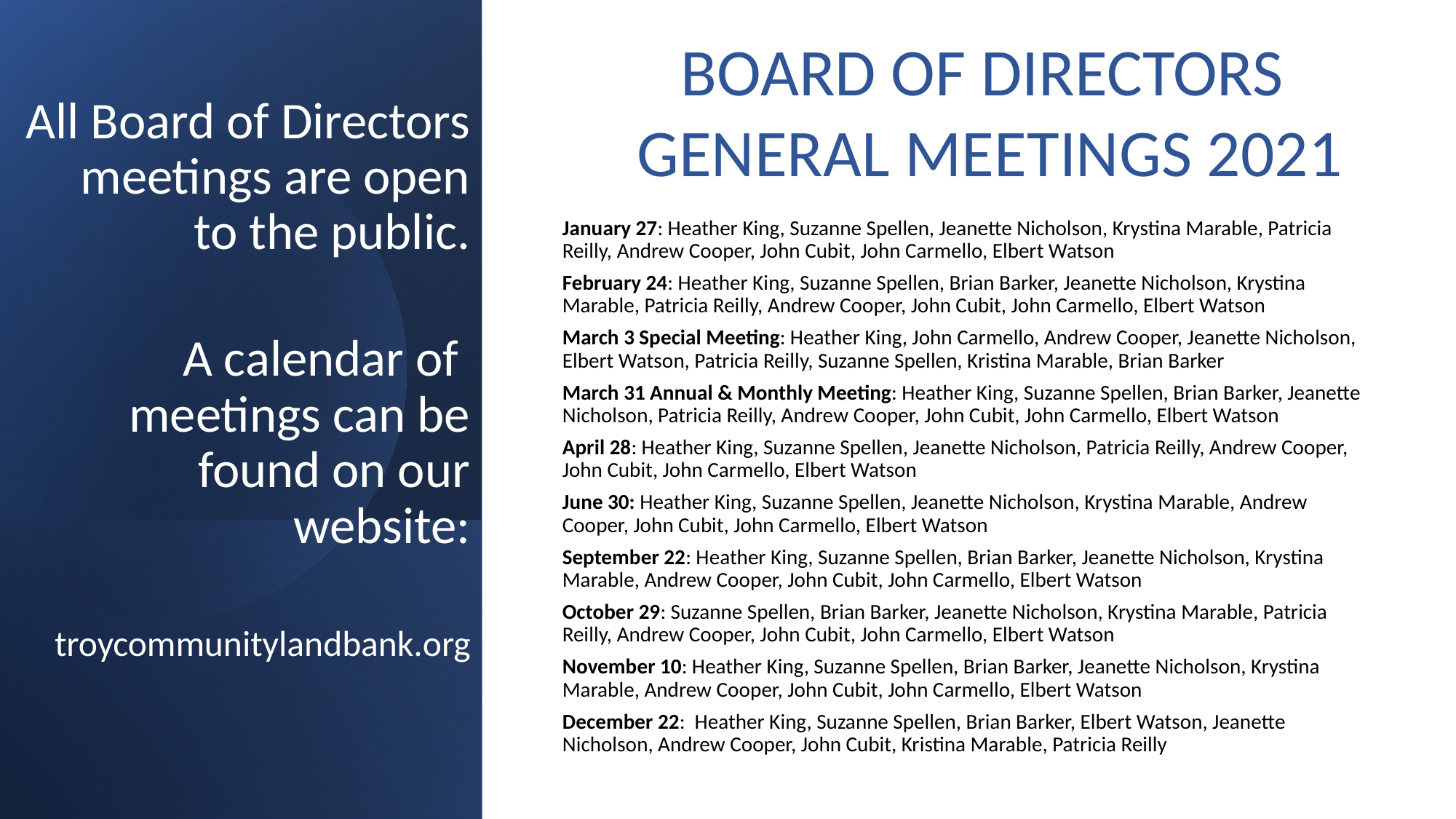

BOARD OF DIRECTORS
GENERAL MEETINGS 2021
All Board of Directors meetings are open to the public.

A calendar of  meetings can be found on our website:

troycommunitylandbank.org

January 27: Heather King, Suzanne Spellen, Jeanette Nicholson, Krystina Marable, Patricia Reilly, Andrew Cooper, John Cubit, John Carmello, Elbert Watson
February 24: Heather King, Suzanne Spellen, Brian Barker, Jeanette Nicholson, Krystina Marable, Patricia Reilly, Andrew Cooper, John Cubit, John Carmello, Elbert Watson
March 3 Special Meeting: Heather King, John Carmello, Andrew Cooper, Jeanette Nicholson, Elbert Watson, Patricia Reilly, Suzanne Spellen, Kristina Marable, Brian Barker
March 31 Annual & Monthly Meeting: Heather King, Suzanne Spellen, Brian Barker, Jeanette Nicholson, Patricia Reilly, Andrew Cooper, John Cubit, John Carmello, Elbert Watson
April 28: Heather King, Suzanne Spellen, Jeanette Nicholson, Patricia Reilly, Andrew Cooper, John Cubit, John Carmello, Elbert Watson
June 30: Heather King, Suzanne Spellen, Jeanette Nicholson, Krystina Marable, Andrew Cooper, John Cubit, John Carmello, Elbert Watson
September 22: Heather King, Suzanne Spellen, Brian Barker, Jeanette Nicholson, Krystina Marable, Andrew Cooper, John Cubit, John Carmello, Elbert Watson
October 29: Suzanne Spellen, Brian Barker, Jeanette Nicholson, Krystina Marable, Patricia Reilly, Andrew Cooper, John Cubit, John Carmello, Elbert Watson
November 10: Heather King, Suzanne Spellen, Brian Barker, Jeanette Nicholson, Krystina Marable, Andrew Cooper, John Cubit, John Carmello, Elbert Watson
December 22:  Heather King, Suzanne Spellen, Brian Barker, Elbert Watson, Jeanette Nicholson, Andrew Cooper, John Cubit, Kristina Marable, Patricia Reilly